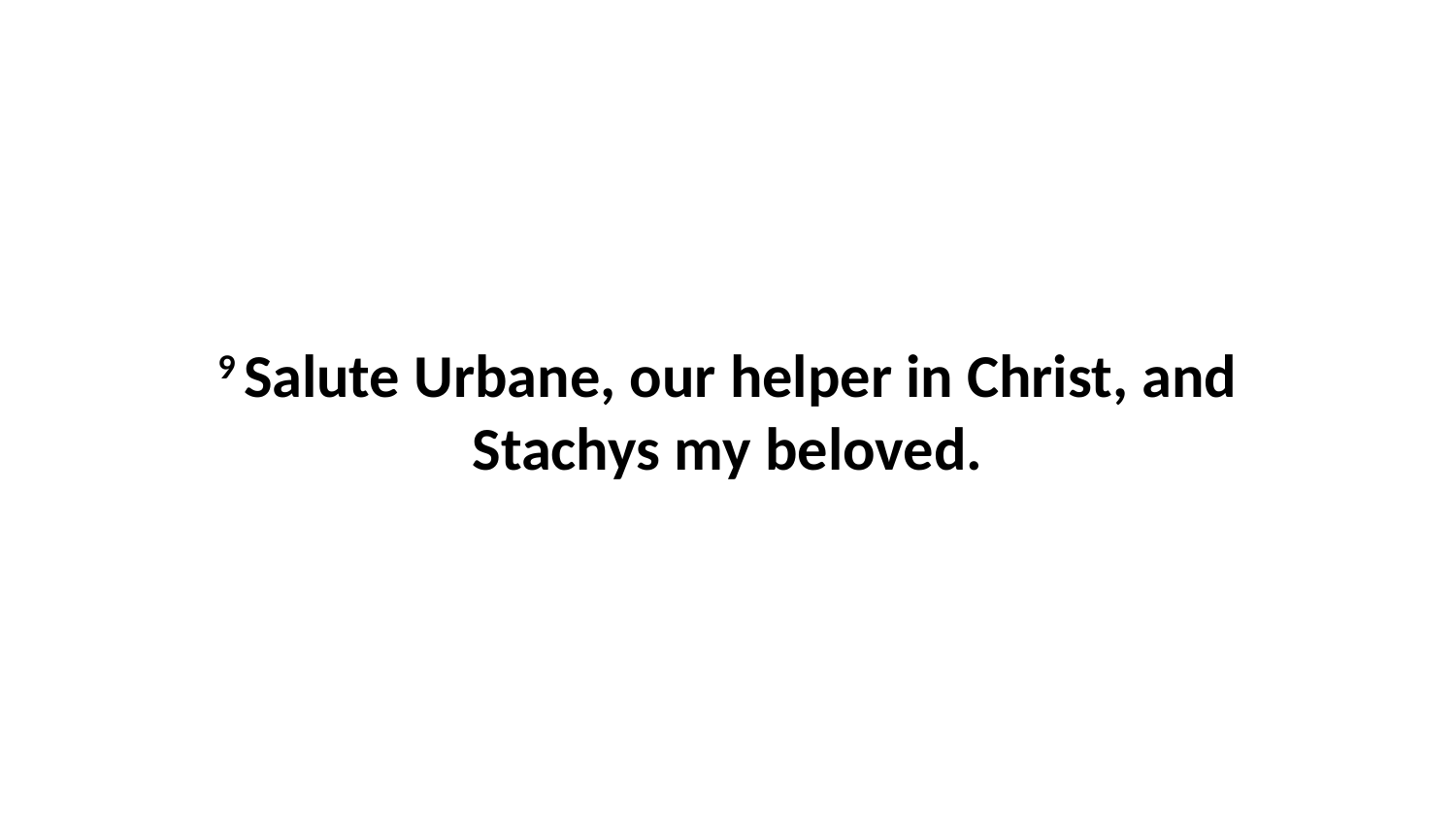

9 Salute Urbane, our helper in Christ, and Stachys my beloved.